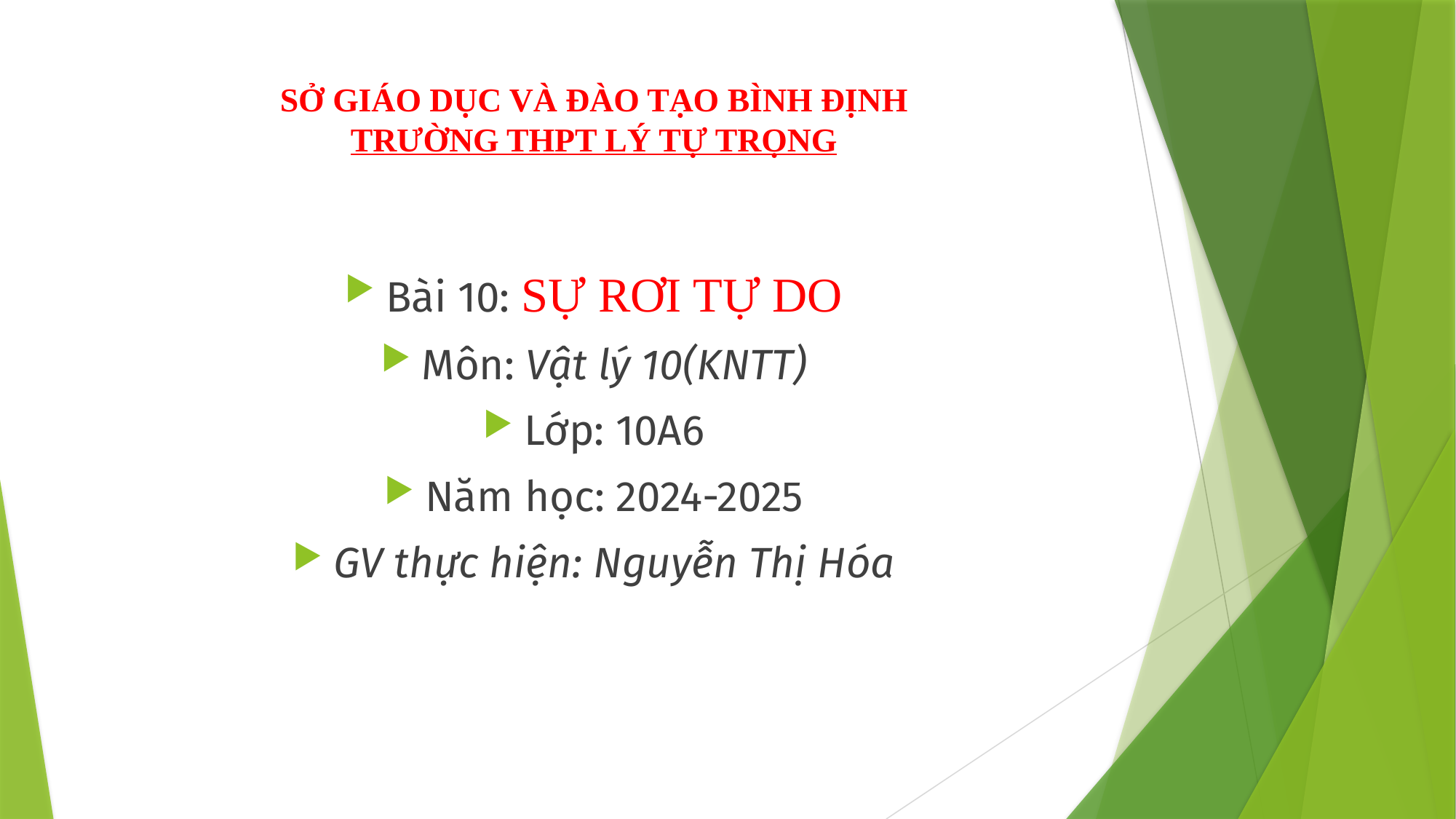

# SỞ GIÁO DỤC VÀ ĐÀO TẠO BÌNH ĐỊNH TRƯỜNG THPT LÝ TỰ TRỌNG
Bài 10: SỰ RƠI TỰ DO
Môn: Vật lý 10(KNTT)
Lớp: 10A6
Năm học: 2024-2025
GV thực hiện: Nguyễn Thị Hóa